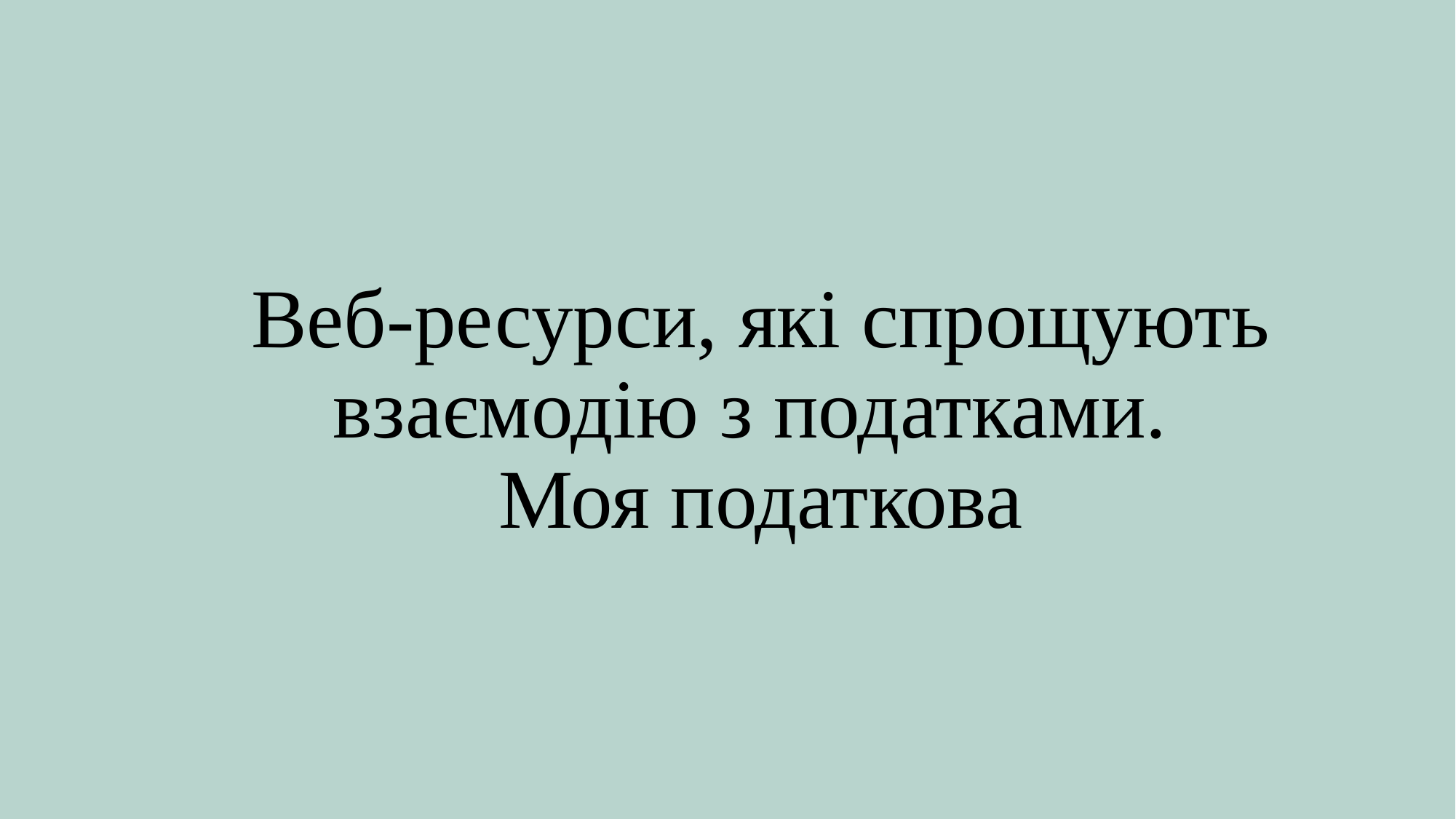

# Веб-ресурси, які спрощують взаємодію з податками. Моя податкова